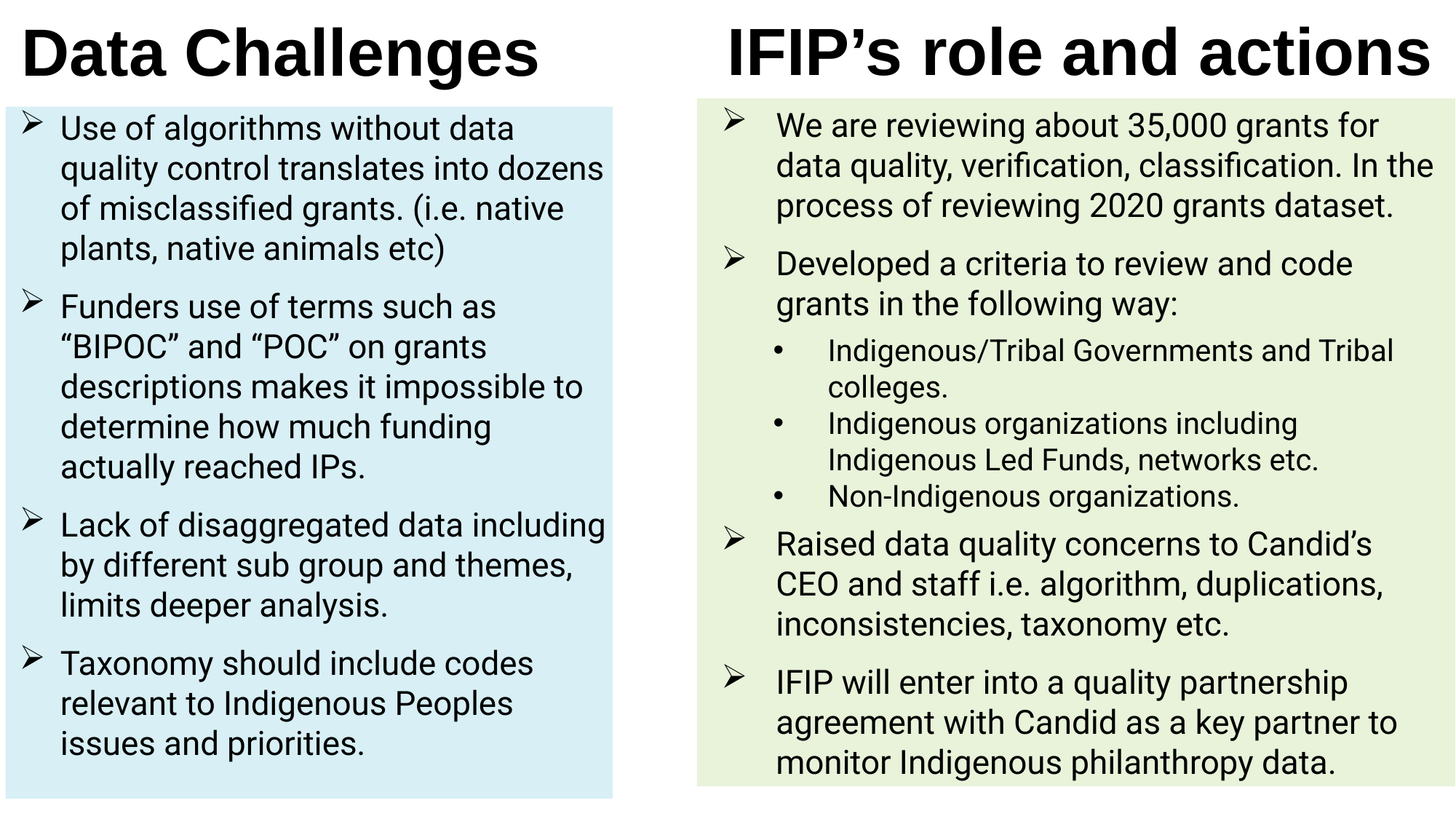

IFIP’s role and actions
# Data Challenges
We are reviewing about 35,000 grants for data quality, verification, classification. In the process of reviewing 2020 grants dataset.
Developed a criteria to review and code grants in the following way:
Indigenous/Tribal Governments and Tribal colleges.
Indigenous organizations including Indigenous Led Funds, networks etc.
Non-Indigenous organizations.
Raised data quality concerns to Candid’s CEO and staff i.e. algorithm, duplications, inconsistencies, taxonomy etc.
IFIP will enter into a quality partnership agreement with Candid as a key partner to monitor Indigenous philanthropy data.
Use of algorithms without data quality control translates into dozens of misclassified grants. (i.e. native plants, native animals etc)
Funders use of terms such as “BIPOC” and “POC” on grants descriptions makes it impossible to determine how much funding actually reached IPs.
Lack of disaggregated data including by different sub group and themes, limits deeper analysis.
Taxonomy should include codes relevant to Indigenous Peoples issues and priorities.